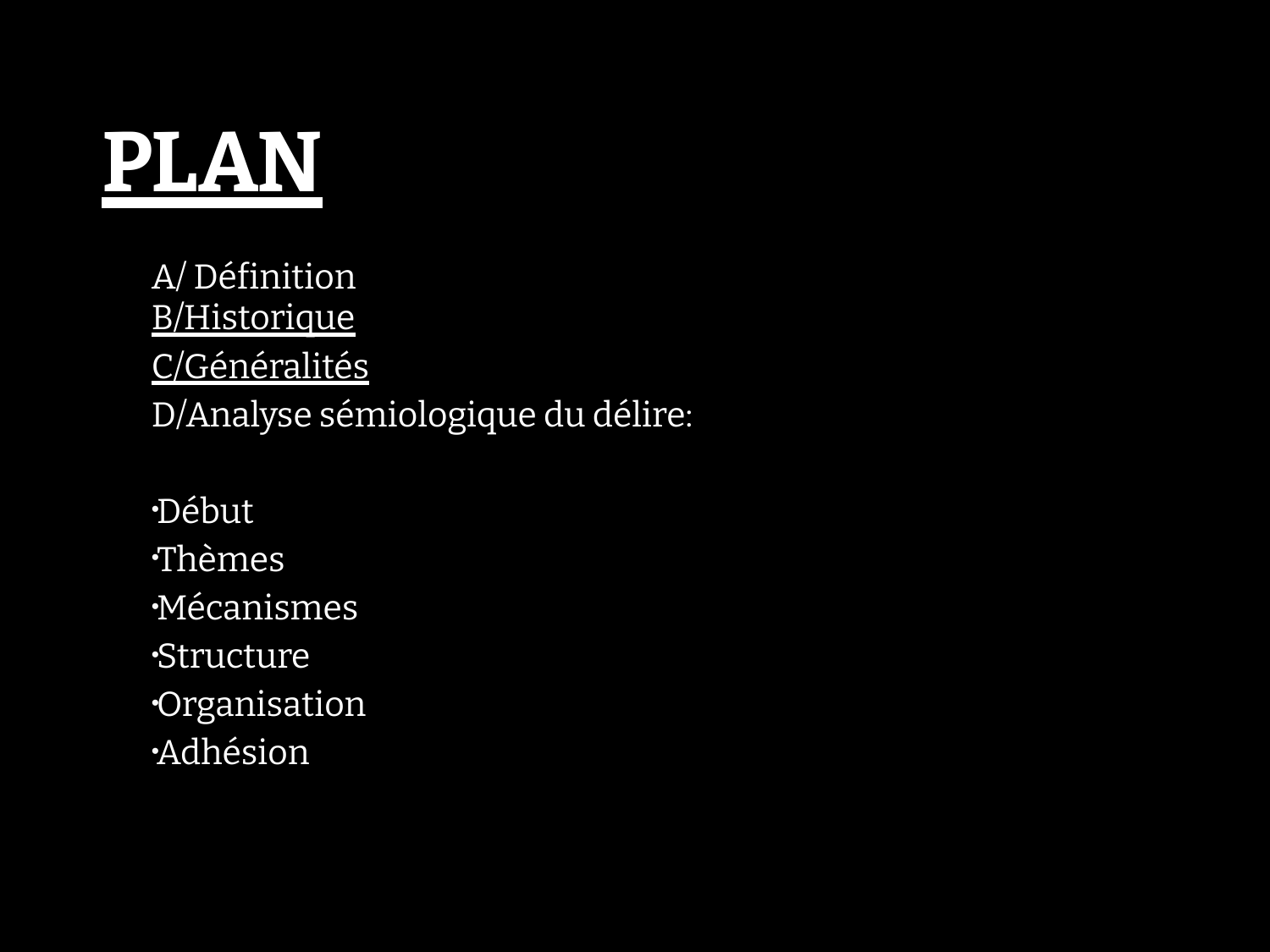

# Plan
A/ Définition
B/Historique
C/Généralités
D/Analyse sémiologique du délire:

Début
Thèmes
Mécanismes
Structure
Organisation
Adhésion